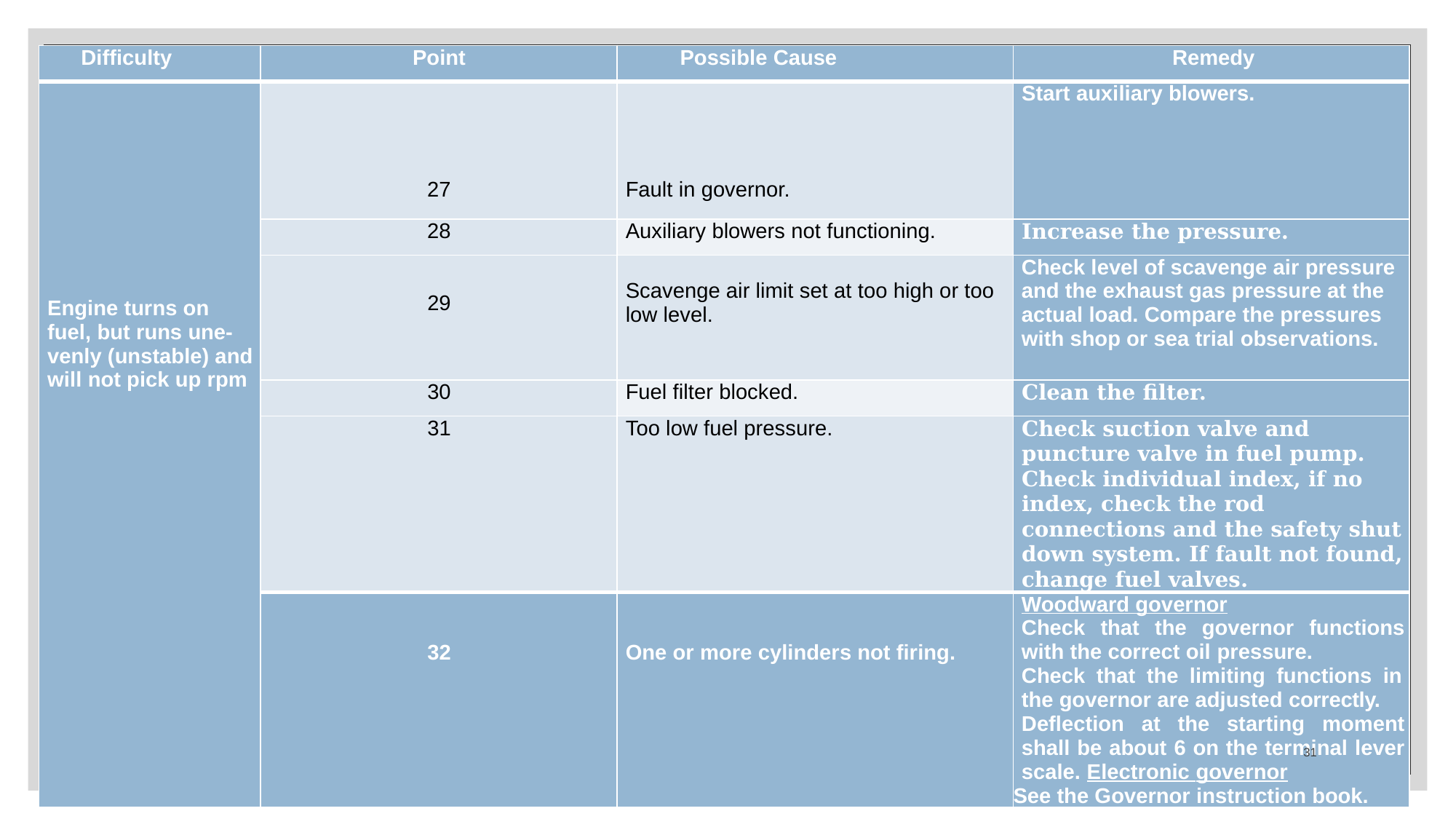

| Difficulty | Point | Possible Cause | Remedy |
| --- | --- | --- | --- |
| Engine turns on fuel, but runs une- venly (unstable) and will not pick up rpm | 27 | Fault in governor. | Start auxiliary blowers. |
|  | 28 | Auxiliary blowers not functioning. | Increase the pressure. |
|  | 29 | Scavenge air limit set at too high or too low level. | Check level of scavenge air pressure and the exhaust gas pressure at the actual load. Compare the pressures with shop or sea trial observations. |
|  | 30 | Fuel filter blocked. | Clean the filter. |
|  | 31 | Too low fuel pressure. | Check suction valve and puncture valve in fuel pump. Check individual index, if no index, check the rod connections and the safety shut down system. If fault not found, change fuel valves. |
|  | 32 | One or more cylinders not firing. | Woodward governor Check that the governor functions with the correct oil pressure. Check that the limiting functions in the governor are adjusted correctly. Deflection at the starting moment shall be about 6 on the terminal lever scale. Electronic governor See the Governor instruction book. |
31